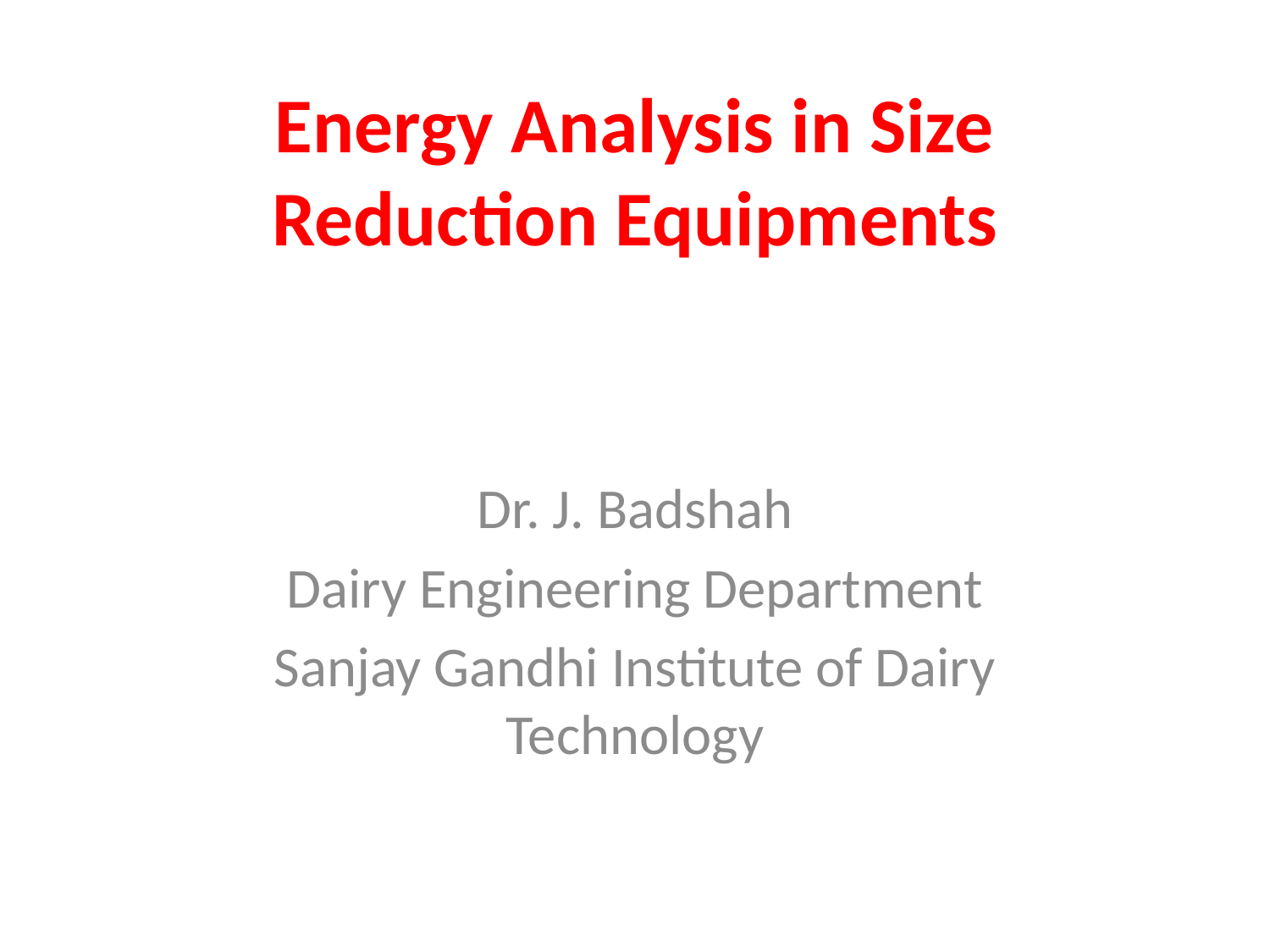

# Energy Analysis in Size Reduction Equipments
Dr. J. Badshah
Dairy Engineering Department
Sanjay Gandhi Institute of Dairy Technology